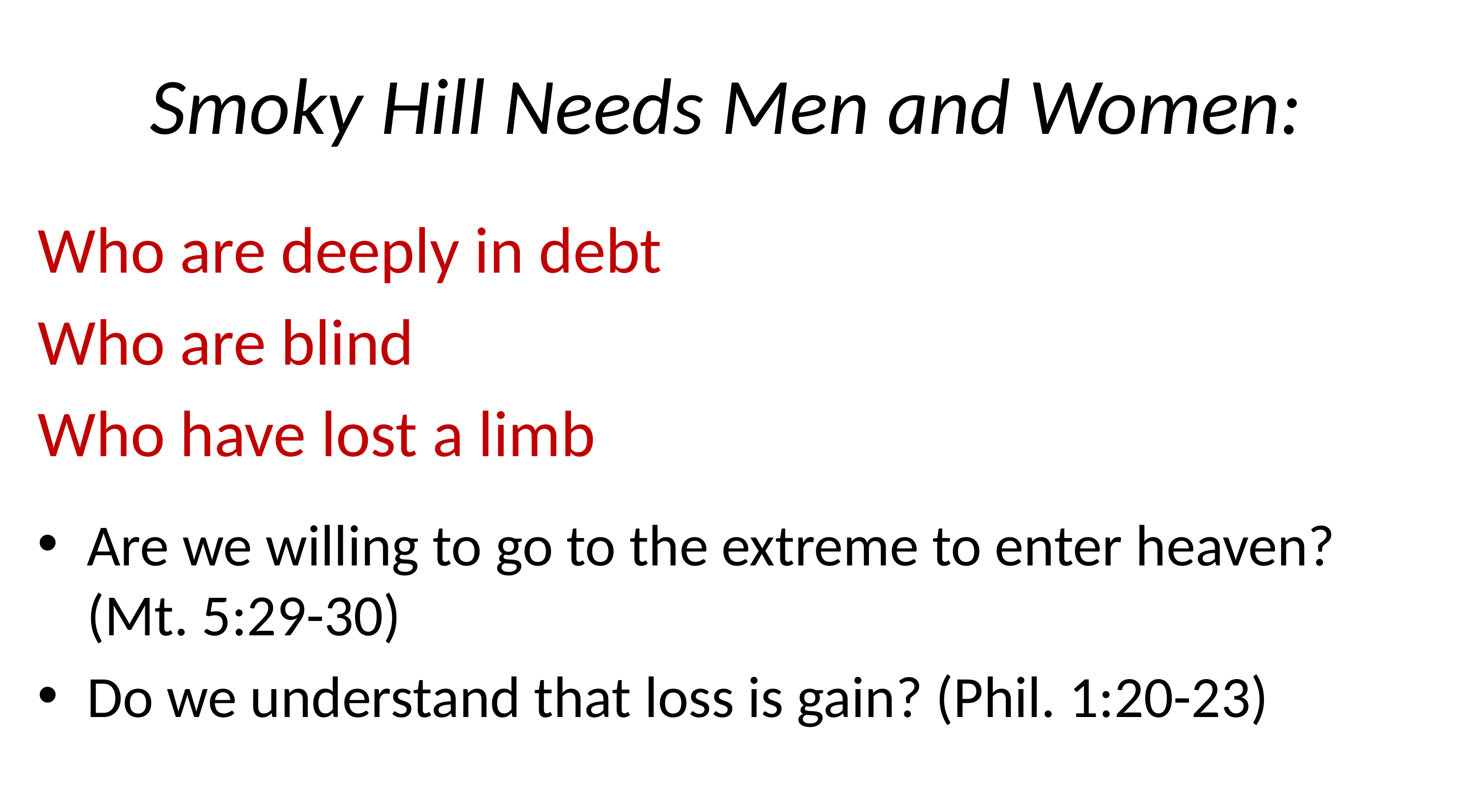

# Smoky Hill Needs Men and Women:

Who are deeply in debt
Who are blind
Who have lost a limb

Are we willing to go to the extreme to enter heaven? (Mt. 5:29-30)
Do we understand that loss is gain? (Phil. 1:20-23)